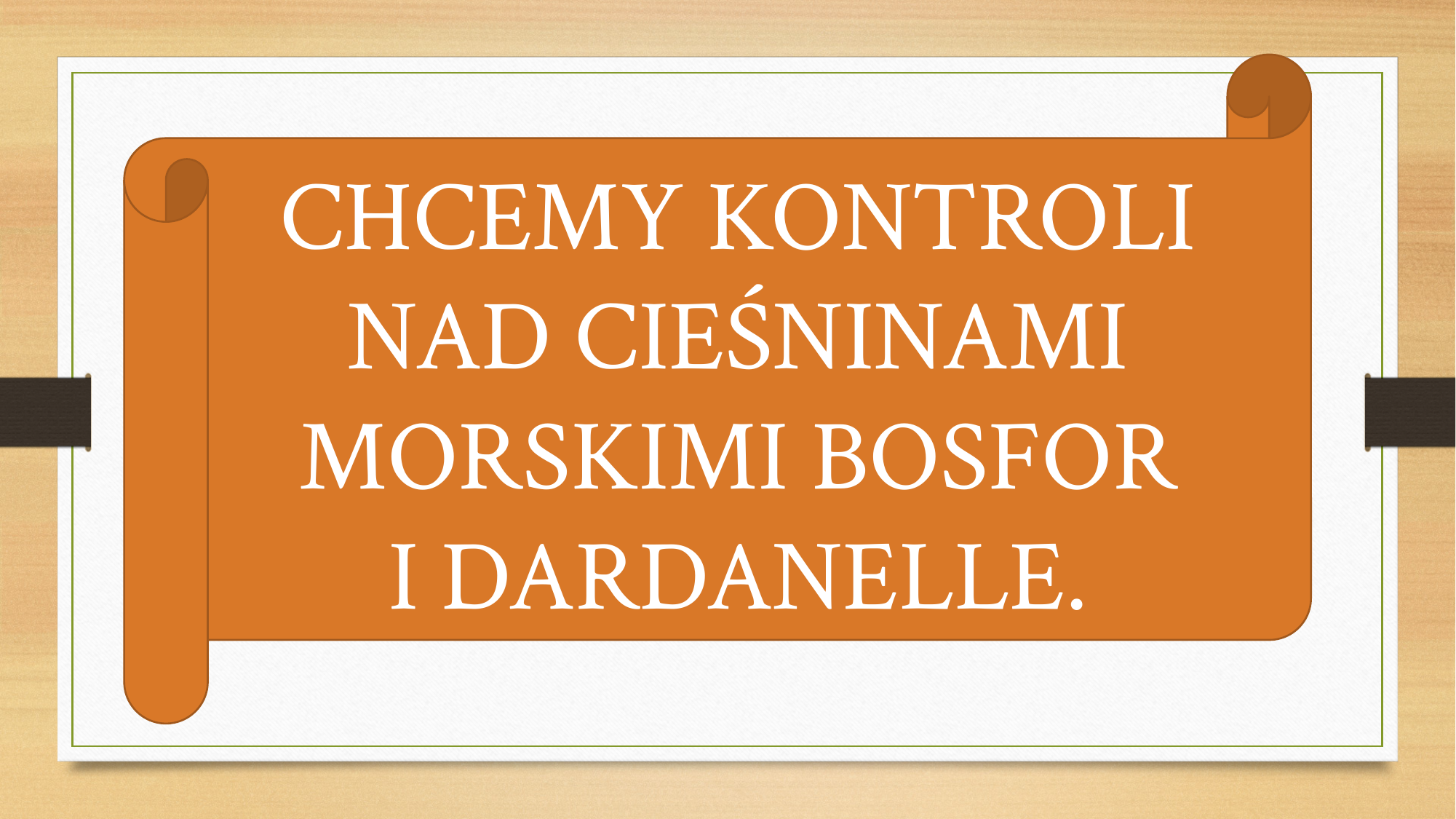

CHCEMY KONTROLI NAD CIEŚNINAMI MORSKIMI BOSFOR
 I DARDANELLE.